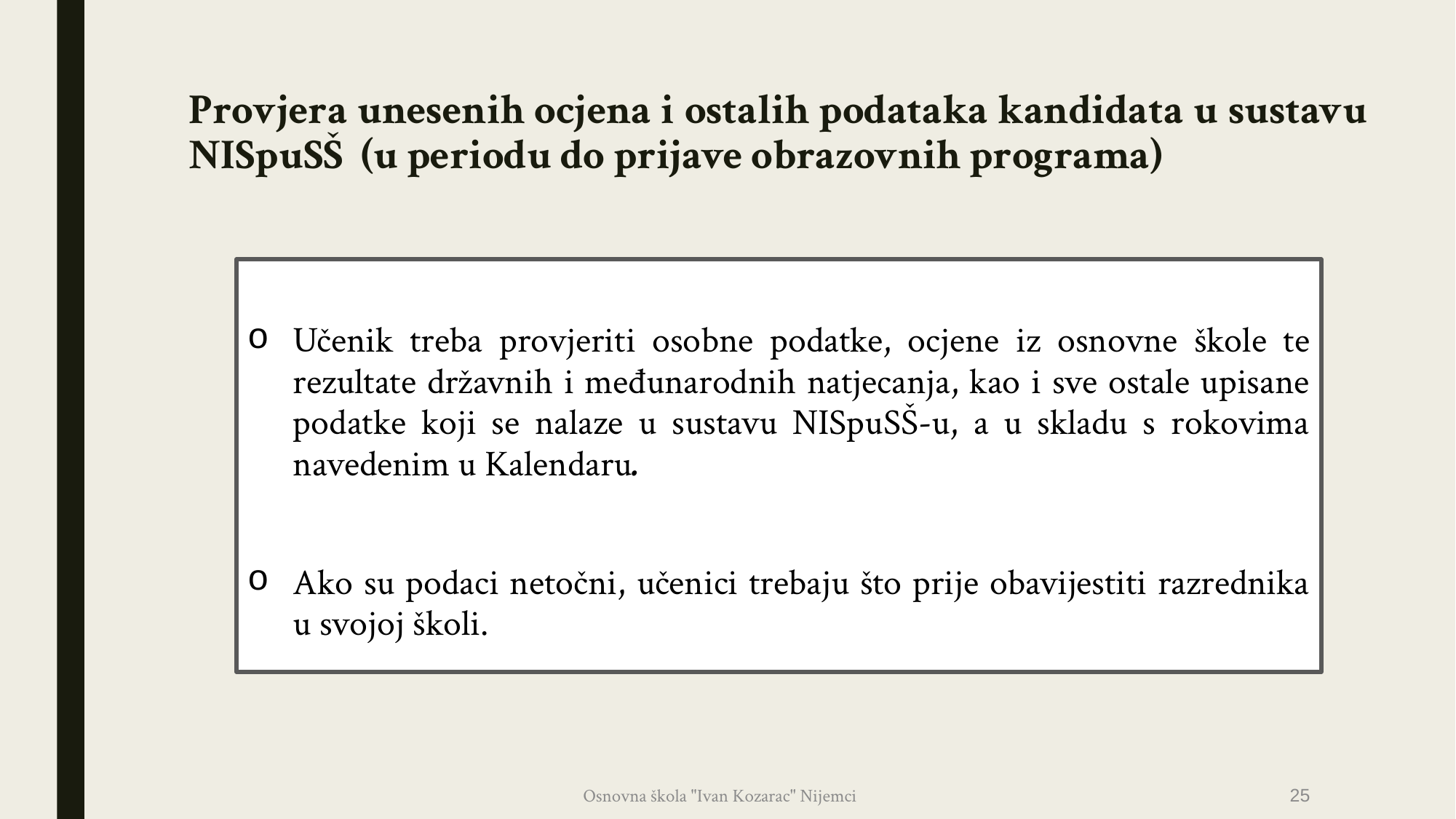

# Provjera unesenih ocjena i ostalih podataka kandidata u sustavu NISpuSŠ  (u periodu do prijave obrazovnih programa)

Učenik treba provjeriti osobne podatke, ocjene iz osnovne škole te rezultate državnih i međunarodnih natjecanja, kao i sve ostale upisane podatke koji se nalaze u sustavu NISpuSŠ-u, a u skladu s rokovima navedenim u Kalendaru.

Ako su podaci netočni, učenici trebaju što prije obavijestiti razrednika u svojoj školi.

Osnovna škola "Ivan Kozarac" Nijemci
25